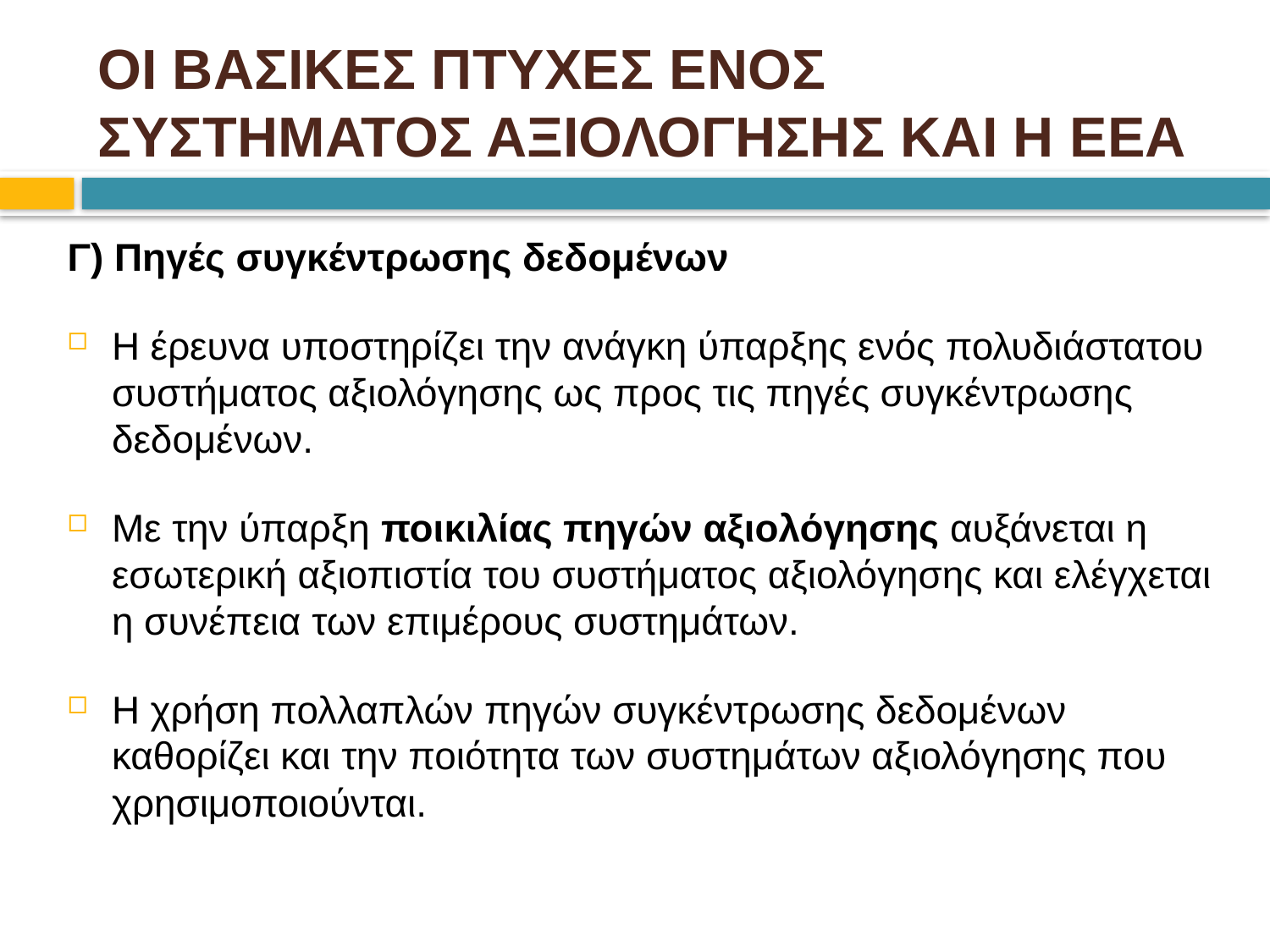

# ΟΙ ΒΑΣΙΚΕΣ ΠΤΥΧΕΣ ΕΝΟΣ ΣΥΣΤΗΜΑΤΟΣ ΑΞΙΟΛΟΓΗΣΗΣ ΚΑΙ Η ΕΕΑ
Γ) Πηγές συγκέντρωσης δεδομένων
Η έρευνα υποστηρίζει την ανάγκη ύπαρξης ενός πολυδιάστατου συστήματος αξιολόγησης ως προς τις πηγές συγκέντρωσης δεδομένων.
Με την ύπαρξη ποικιλίας πηγών αξιολόγησης αυξάνεται η εσωτερική αξιοπιστία του συστήματος αξιολόγησης και ελέγχεται η συνέπεια των επιμέρους συστημάτων.
Η χρήση πολλαπλών πηγών συγκέντρωσης δεδομένων καθορίζει και την ποιότητα των συστημάτων αξιολόγησης που χρησιμοποιούνται.